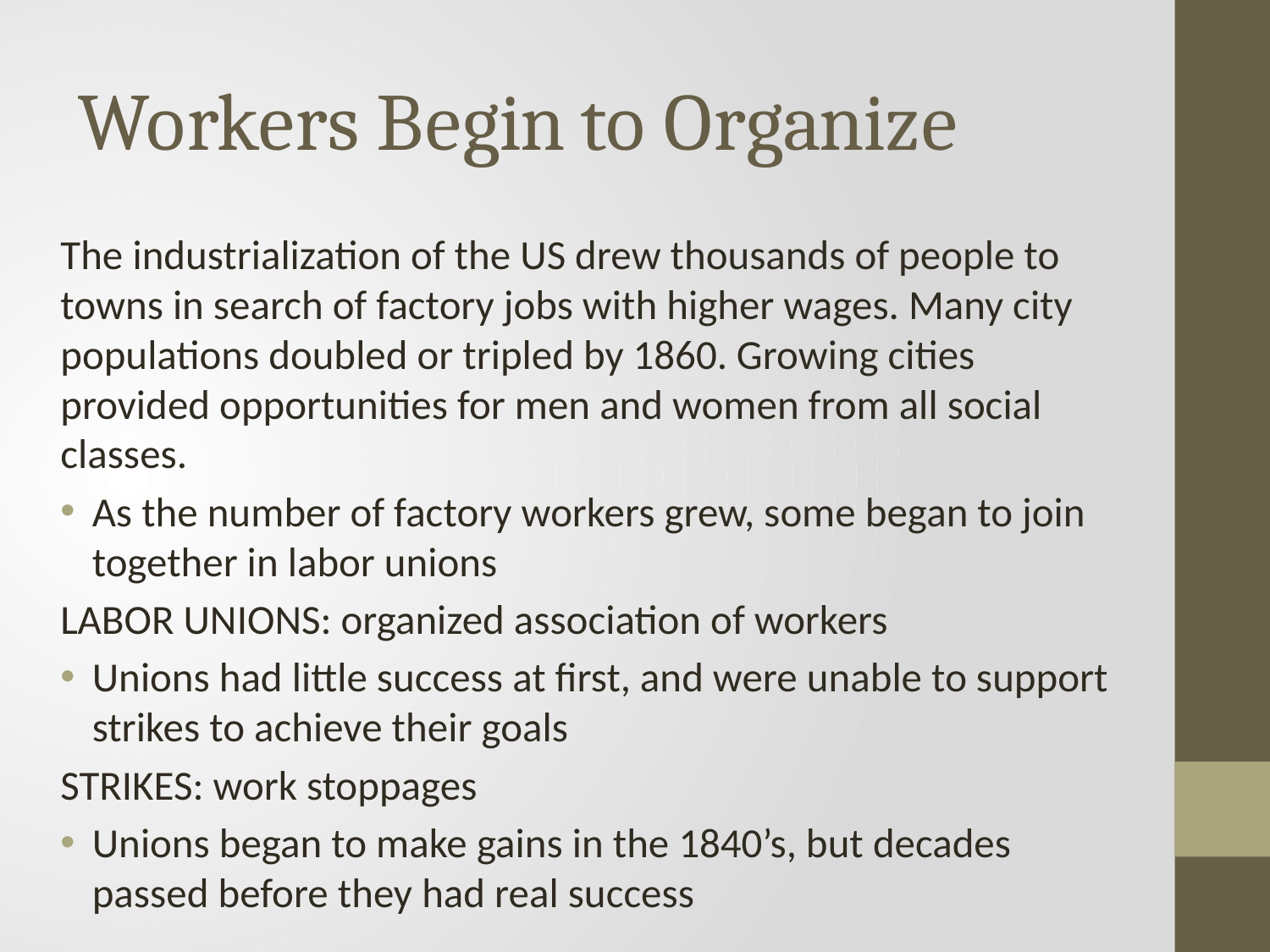

# Workers Begin to Organize
	The industrialization of the US drew thousands of people to towns in search of factory jobs with higher wages. Many city populations doubled or tripled by 1860. Growing cities provided opportunities for men and women from all social classes.
As the number of factory workers grew, some began to join together in labor unions
LABOR UNIONS: organized association of workers
Unions had little success at first, and were unable to support strikes to achieve their goals
STRIKES: work stoppages
Unions began to make gains in the 1840’s, but decades passed before they had real success